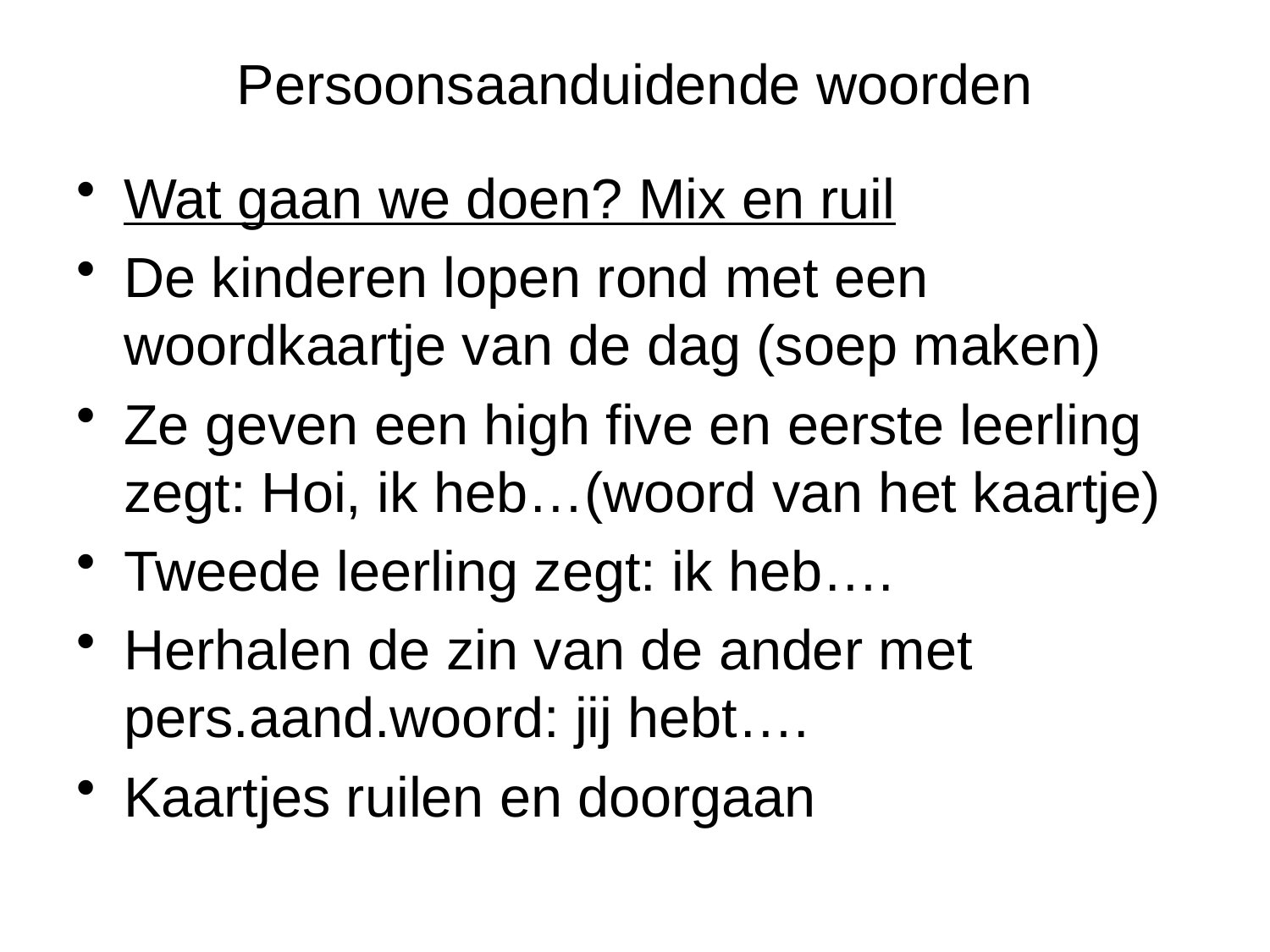

# Persoonsaanduidende woorden
Wat gaan we doen? Mix en ruil
De kinderen lopen rond met een woordkaartje van de dag (soep maken)
Ze geven een high five en eerste leerling zegt: Hoi, ik heb…(woord van het kaartje)
Tweede leerling zegt: ik heb….
Herhalen de zin van de ander met pers.aand.woord: jij hebt….
Kaartjes ruilen en doorgaan